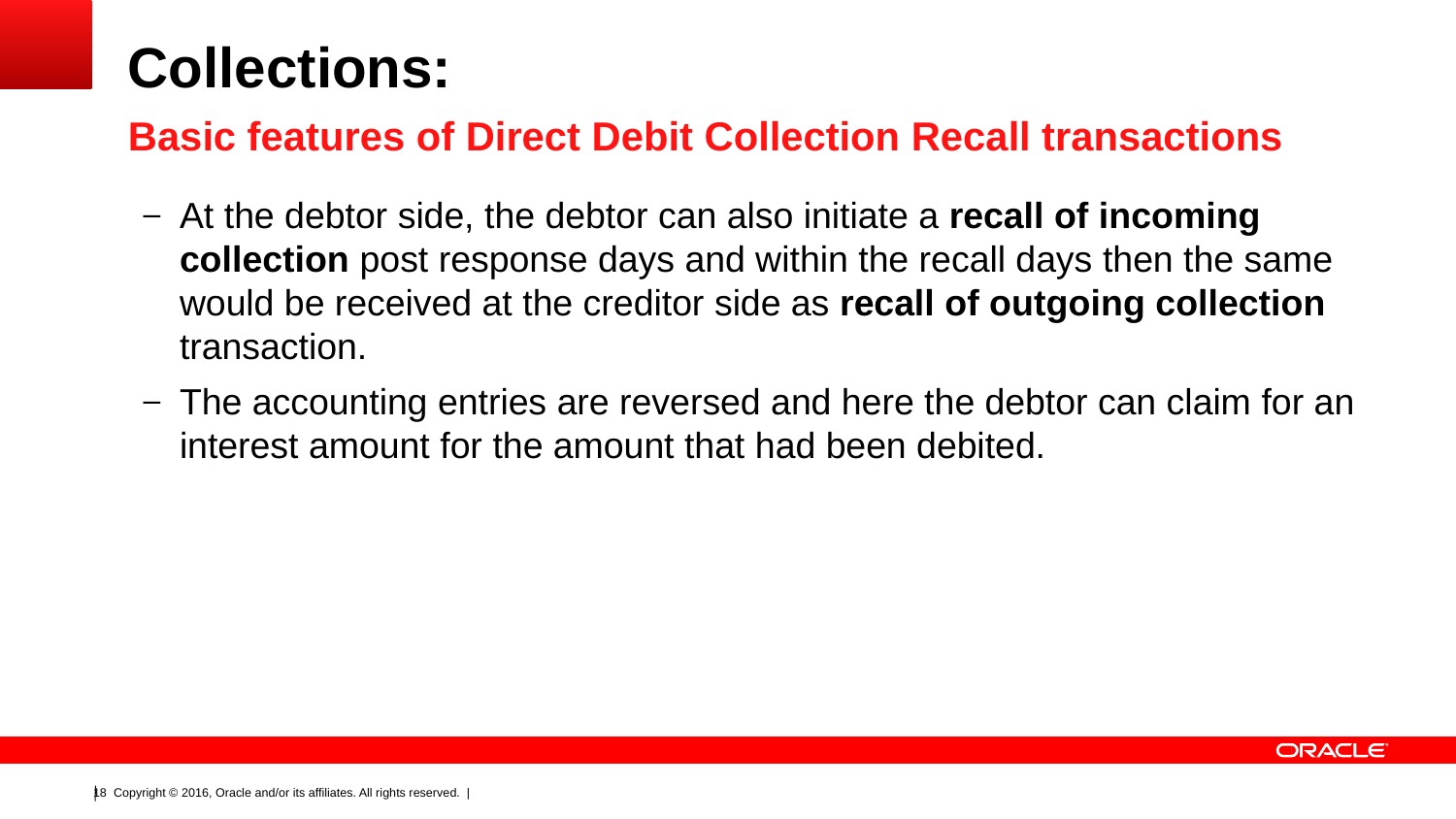

# Collections:
Basic features of Direct Debit Collection Recall transactions
At the debtor side, the debtor can also initiate a recall of incoming collection post response days and within the recall days then the same would be received at the creditor side as recall of outgoing collection transaction.
The accounting entries are reversed and here the debtor can claim for an interest amount for the amount that had been debited.